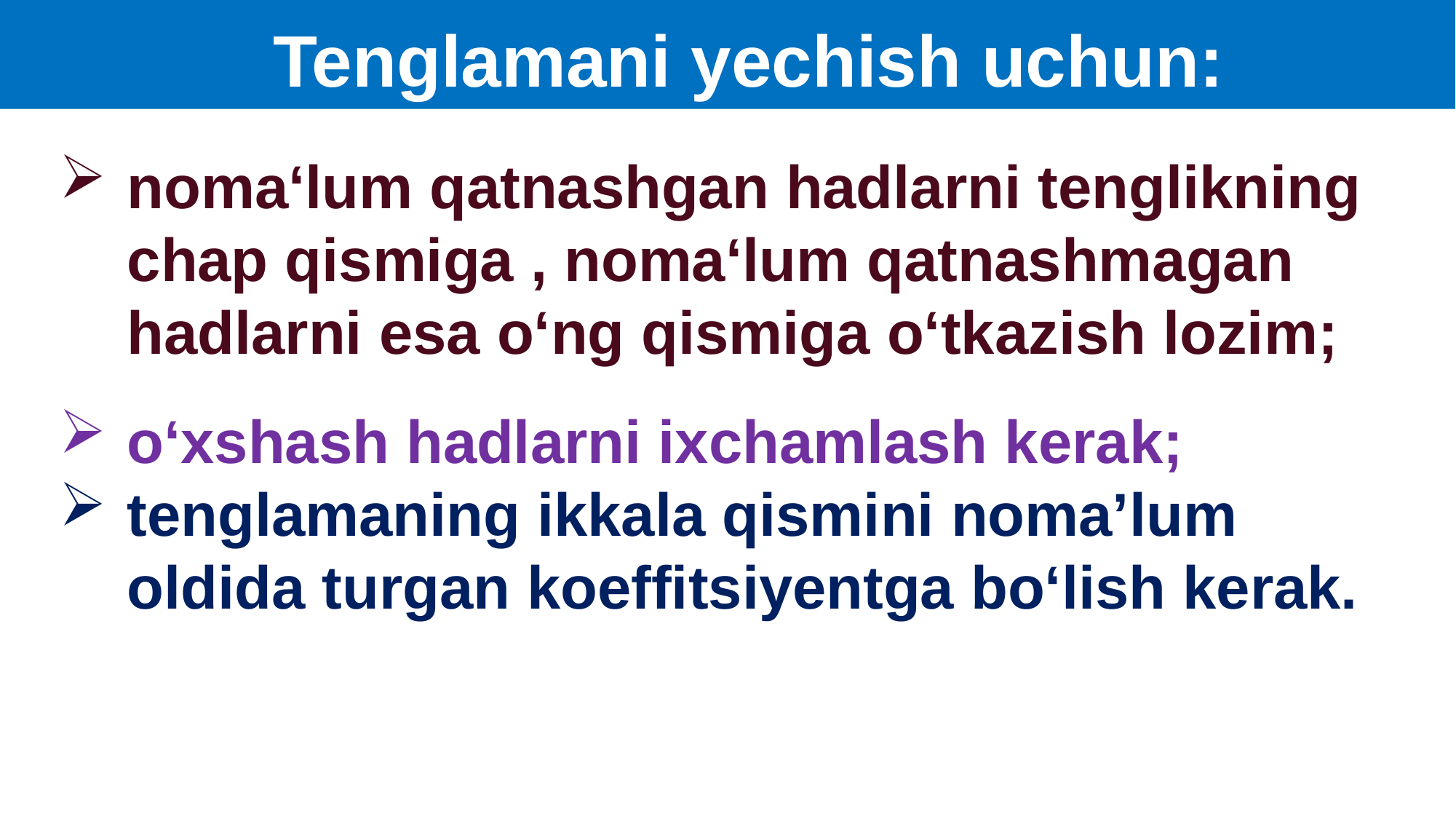

Tenglamani yechish uchun:

noma‘lum qatnashgan hadlarni tenglikning chap qismiga , noma‘lum qatnashmagan hadlarni esa o‘ng qismiga o‘tkazish lozim;
o‘xshash hadlarni ixchamlash kerak;
tenglamaning ikkala qismini noma’lum oldida turgan koeffitsiyentga bo‘lish kerak.